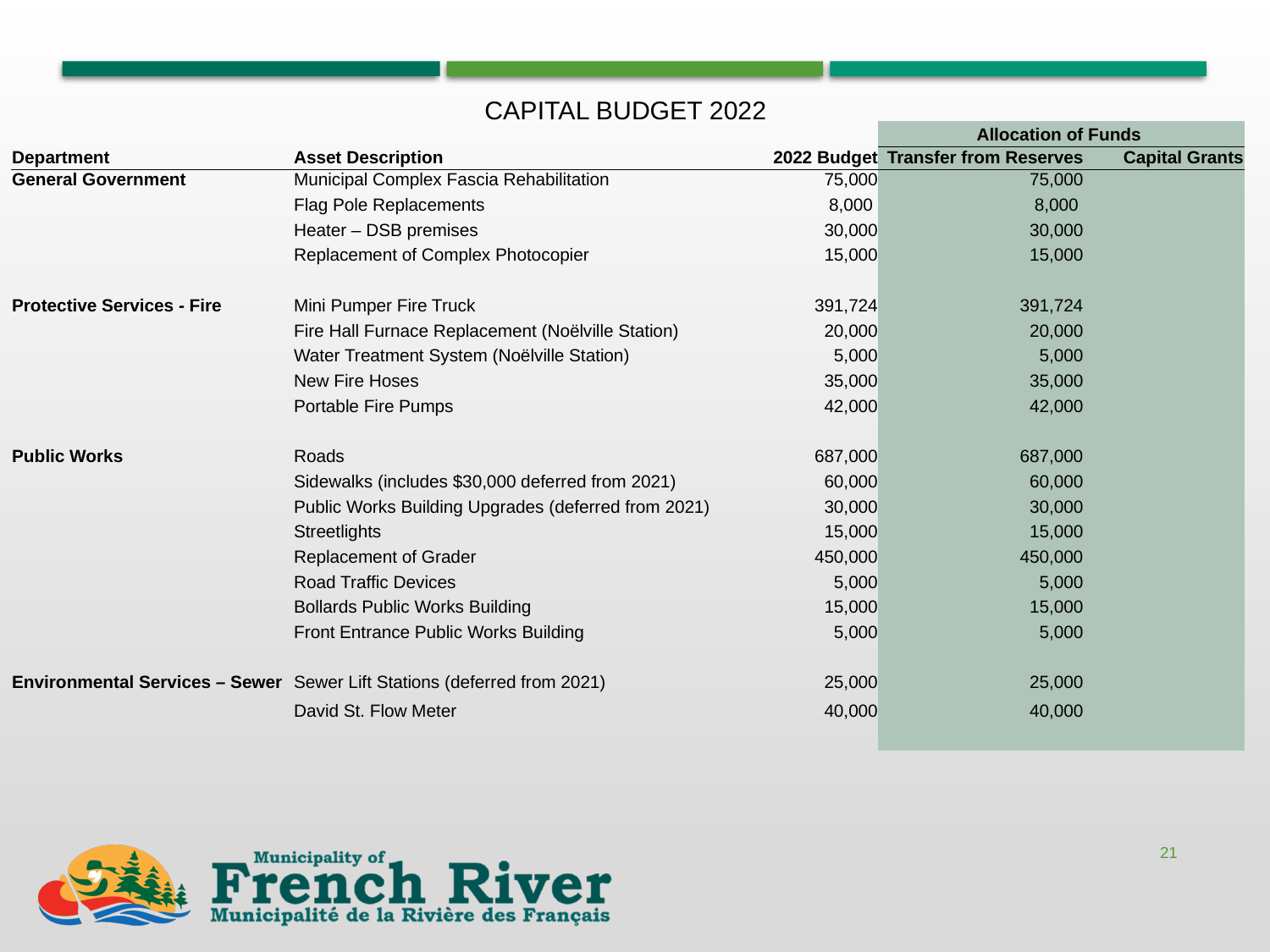

Capital BUDGET 2022
|  |  |  | Allocation of Funds |  |
| --- | --- | --- | --- | --- |
| Department | Asset Description | 2022 Budget | Transfer from Reserves | Capital Grants |
| General Government | Municipal Complex Fascia Rehabilitation | 75,000 | 75,000 |  |
|  | Flag Pole Replacements | 8,000 | 8,000 |  |
|  | Heater – DSB premises | 30,000 | 30,000 |  |
|  | Replacement of Complex Photocopier | 15,000 | 15,000 |  |
|  |  |  |  |  |
| Protective Services - Fire | Mini Pumper Fire Truck | 391,724 | 391,724 |  |
|  | Fire Hall Furnace Replacement (Noëlville Station) | 20,000 | 20,000 |  |
|  | Water Treatment System (Noëlville Station) | 5,000 | 5,000 |  |
|  | New Fire Hoses | 35,000 | 35,000 |  |
|  | Portable Fire Pumps | 42,000 | 42,000 |  |
|  |  |  |  |  |
| Public Works | Roads | 687,000 | 687,000 |  |
|  | Sidewalks (includes $30,000 deferred from 2021) | 60,000 | 60,000 |  |
|  | Public Works Building Upgrades (deferred from 2021) | 30,000 | 30,000 |  |
|  | Streetlights | 15,000 | 15,000 |  |
|  | Replacement of Grader | 450,000 | 450,000 |  |
|  | Road Traffic Devices | 5,000 | 5,000 |  |
|  | Bollards Public Works Building | 15,000 | 15,000 |  |
|  | Front Entrance Public Works Building | 5,000 | 5,000 |  |
|  |  |  |  |  |
| Environmental Services – Sewer | Sewer Lift Stations (deferred from 2021) | 25,000 | 25,000 |  |
|  | David St. Flow Meter | 40,000 | 40,000 |  |
|  |  |  |  |  |
21